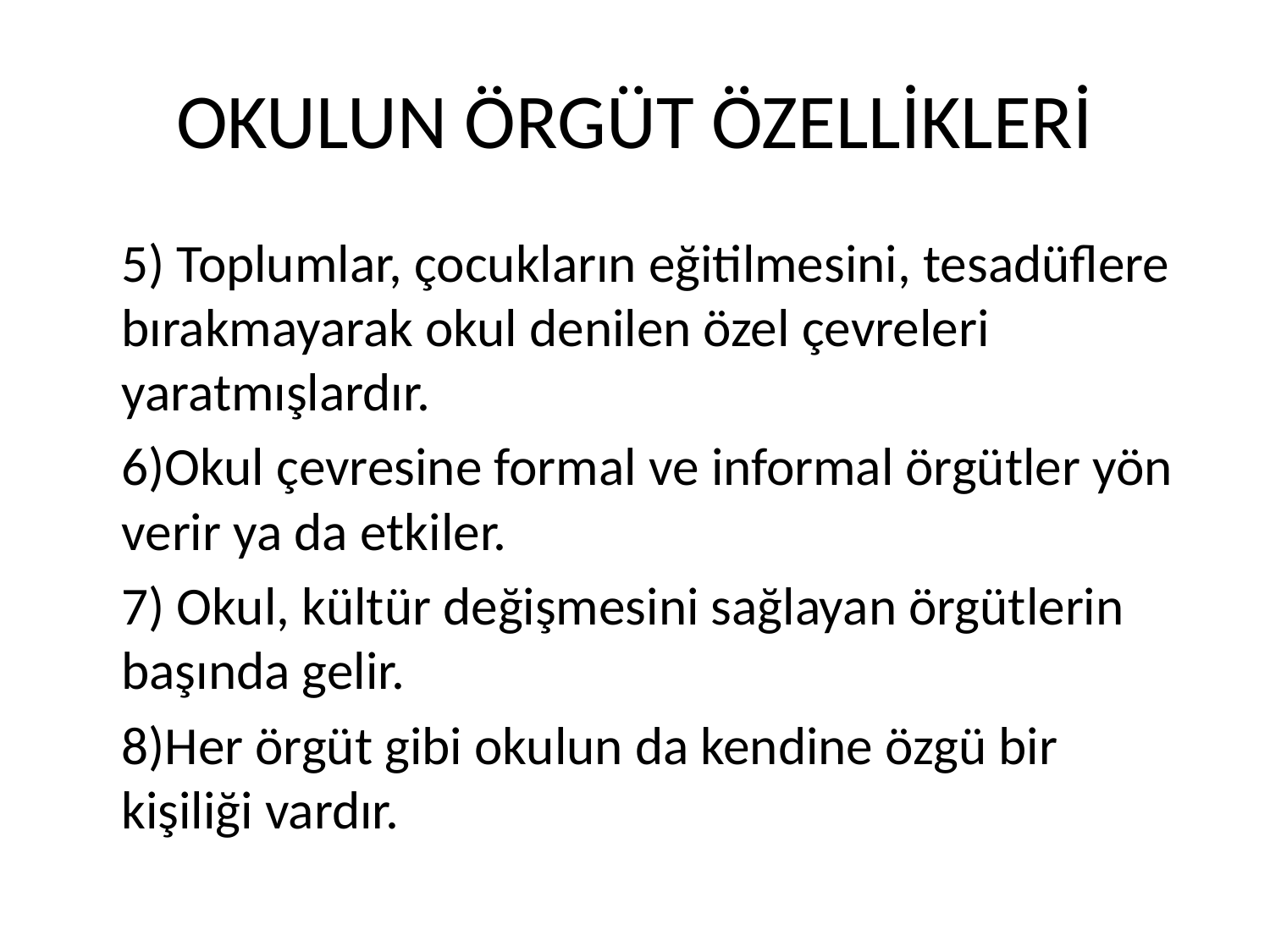

# OKULUN ÖRGÜT ÖZELLİKLERİ
	5) Toplumlar, çocukların eğitilmesini, tesadüflere bırakmayarak okul denilen özel çevreleri yaratmışlardır.
	6)Okul çevresine formal ve informal örgütler yön verir ya da etkiler.
	7) Okul, kültür değişmesini sağlayan örgütlerin başında gelir.
	8)Her örgüt gibi okulun da kendine özgü bir kişiliği vardır.